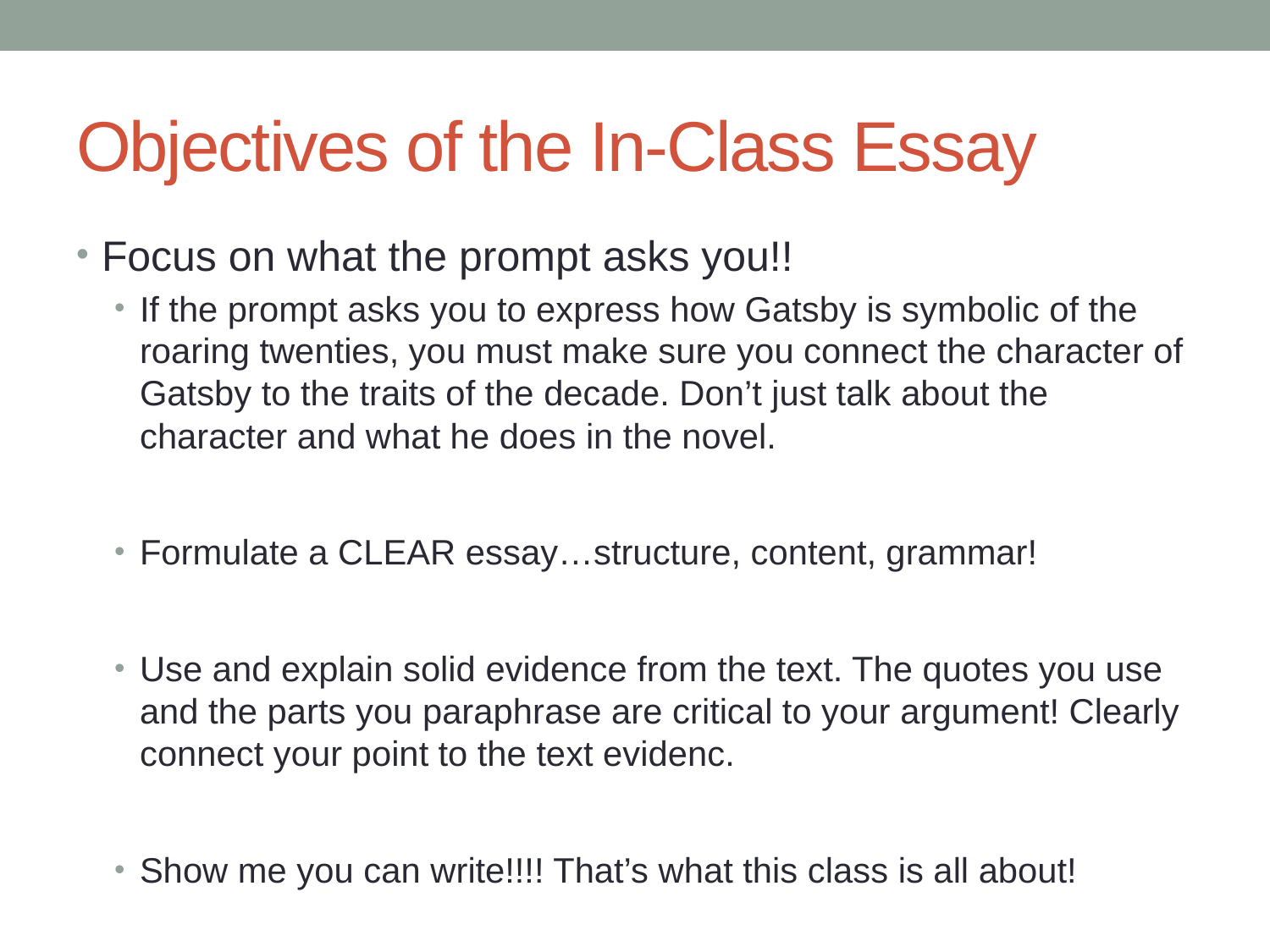

# Objectives of the In-Class Essay
Focus on what the prompt asks you!!
If the prompt asks you to express how Gatsby is symbolic of the roaring twenties, you must make sure you connect the character of Gatsby to the traits of the decade. Don’t just talk about the character and what he does in the novel.

Formulate a CLEAR essay…structure, content, grammar!

Use and explain solid evidence from the text. The quotes you use and the parts you paraphrase are critical to your argument! Clearly connect your point to the text evidenc.

Show me you can write!!!! That’s what this class is all about!